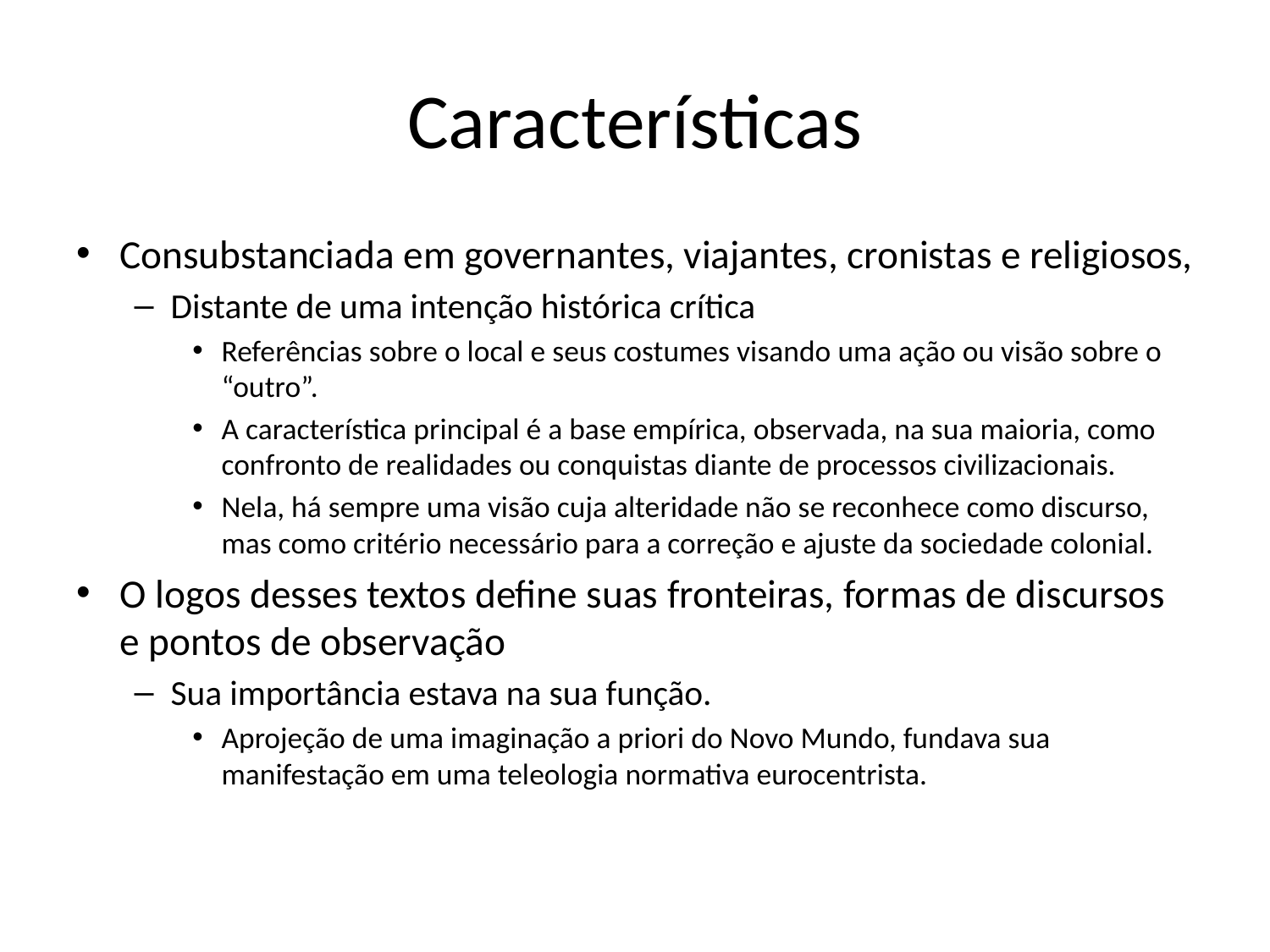

# Características
Consubstanciada em governantes, viajantes, cronistas e religiosos,
Distante de uma intenção histórica crítica
Referências sobre o local e seus costumes visando uma ação ou visão sobre o “outro”.
A característica principal é a base empírica, observada, na sua maioria, como confronto de realidades ou conquistas diante de processos civilizacionais.
Nela, há sempre uma visão cuja alteridade não se reconhece como discurso, mas como critério necessário para a correção e ajuste da sociedade colonial.
O logos desses textos define suas fronteiras, formas de discursos e pontos de observação
Sua importância estava na sua função.
Aprojeção de uma imaginação a priori do Novo Mundo, fundava sua manifestação em uma teleologia normativa eurocentrista.